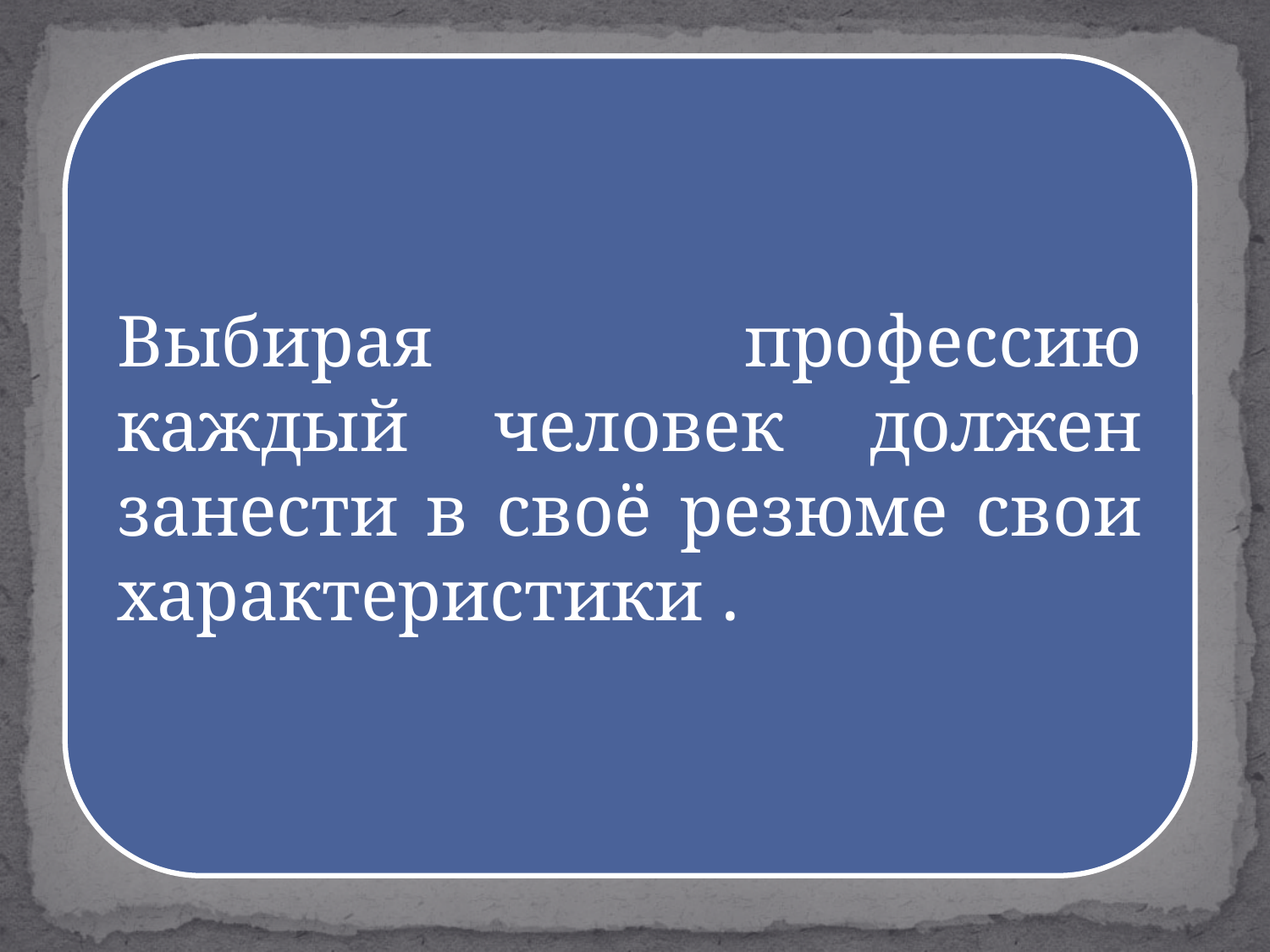

Выбирая профессию каждый человек должен занести в своё резюме свои характеристики .